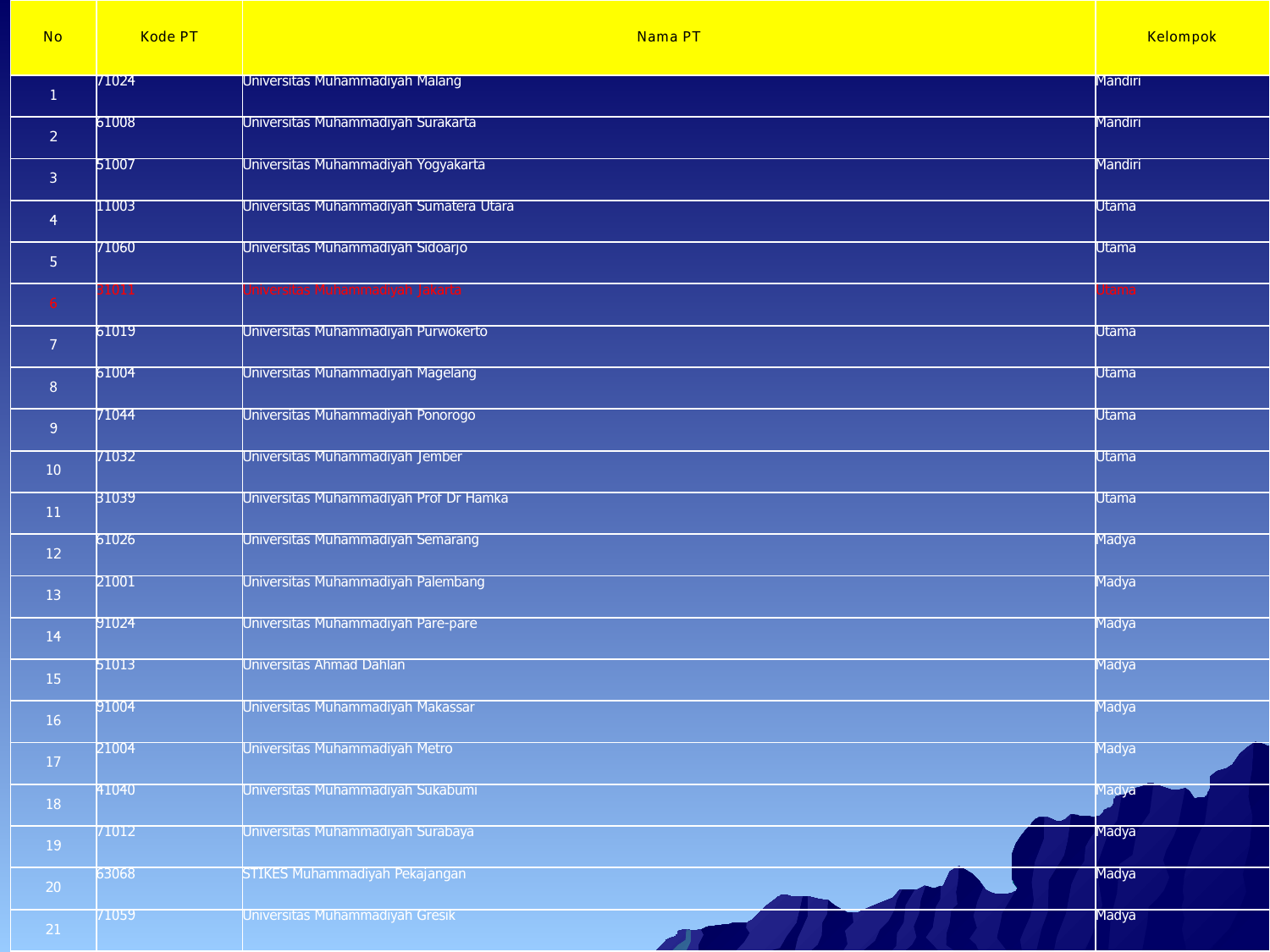

| No | Kode PT | Nama PT | Kelompok |
| --- | --- | --- | --- |
| 1 | 71024 | Universitas Muhammadiyah Malang | Mandiri |
| 2 | 61008 | Universitas Muhammadiyah Surakarta | Mandiri |
| 3 | 51007 | Universitas Muhammadiyah Yogyakarta | Mandiri |
| 4 | 11003 | Universitas Muhammadiyah Sumatera Utara | Utama |
| 5 | 71060 | Universitas Muhammadiyah Sidoarjo | Utama |
| 6 | 31011 | Universitas Muhammadiyah Jakarta | Utama |
| 7 | 61019 | Universitas Muhammadiyah Purwokerto | Utama |
| 8 | 61004 | Universitas Muhammadiyah Magelang | Utama |
| 9 | 71044 | Universitas Muhammadiyah Ponorogo | Utama |
| 10 | 71032 | Universitas Muhammadiyah Jember | Utama |
| 11 | 31039 | Universitas Muhammadiyah Prof Dr Hamka | Utama |
| 12 | 61026 | Universitas Muhammadiyah Semarang | Madya |
| 13 | 21001 | Universitas Muhammadiyah Palembang | Madya |
| 14 | 91024 | Universitas Muhammadiyah Pare-pare | Madya |
| 15 | 51013 | Universitas Ahmad Dahlan | Madya |
| 16 | 91004 | Universitas Muhammadiyah Makassar | Madya |
| 17 | 21004 | Universitas Muhammadiyah Metro | Madya |
| 18 | 41040 | Universitas Muhammadiyah Sukabumi | Madya |
| 19 | 71012 | Universitas Muhammadiyah Surabaya | Madya |
| 20 | 63068 | STIKES Muhammadiyah Pekajangan | Madya |
| 21 | 71059 | Universitas Muhammadiyah Gresik | Madya |